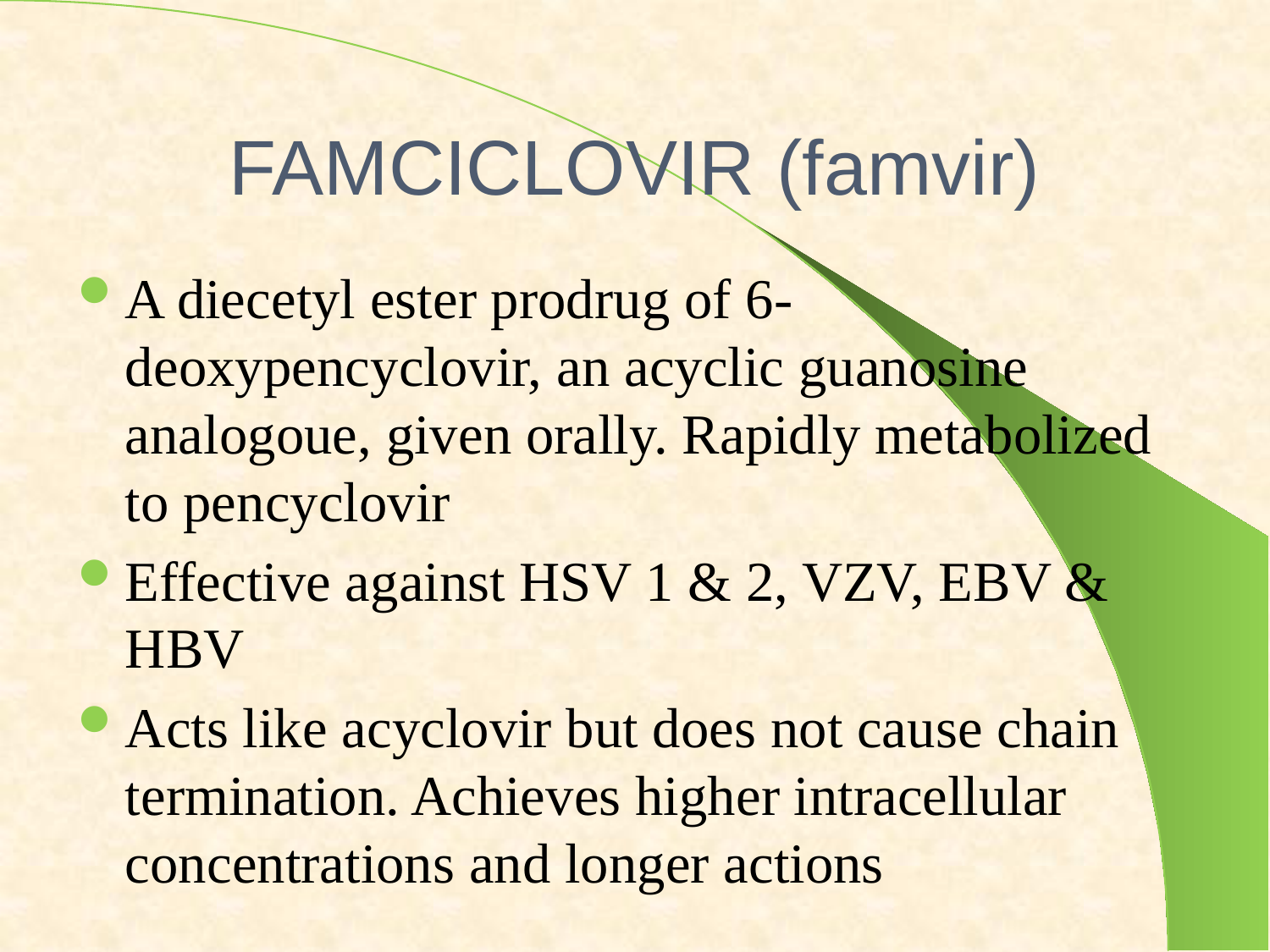

# FAMCICLOVIR (famvir)
A diecetyl ester prodrug of 6-deoxypencyclovir, an acyclic guanosine analogoue, given orally. Rapidly metabolized to pencyclovir
Effective against HSV 1 & 2, VZV, EBV & HBV
Acts like acyclovir but does not cause chain termination. Achieves higher intracellular concentrations and longer actions